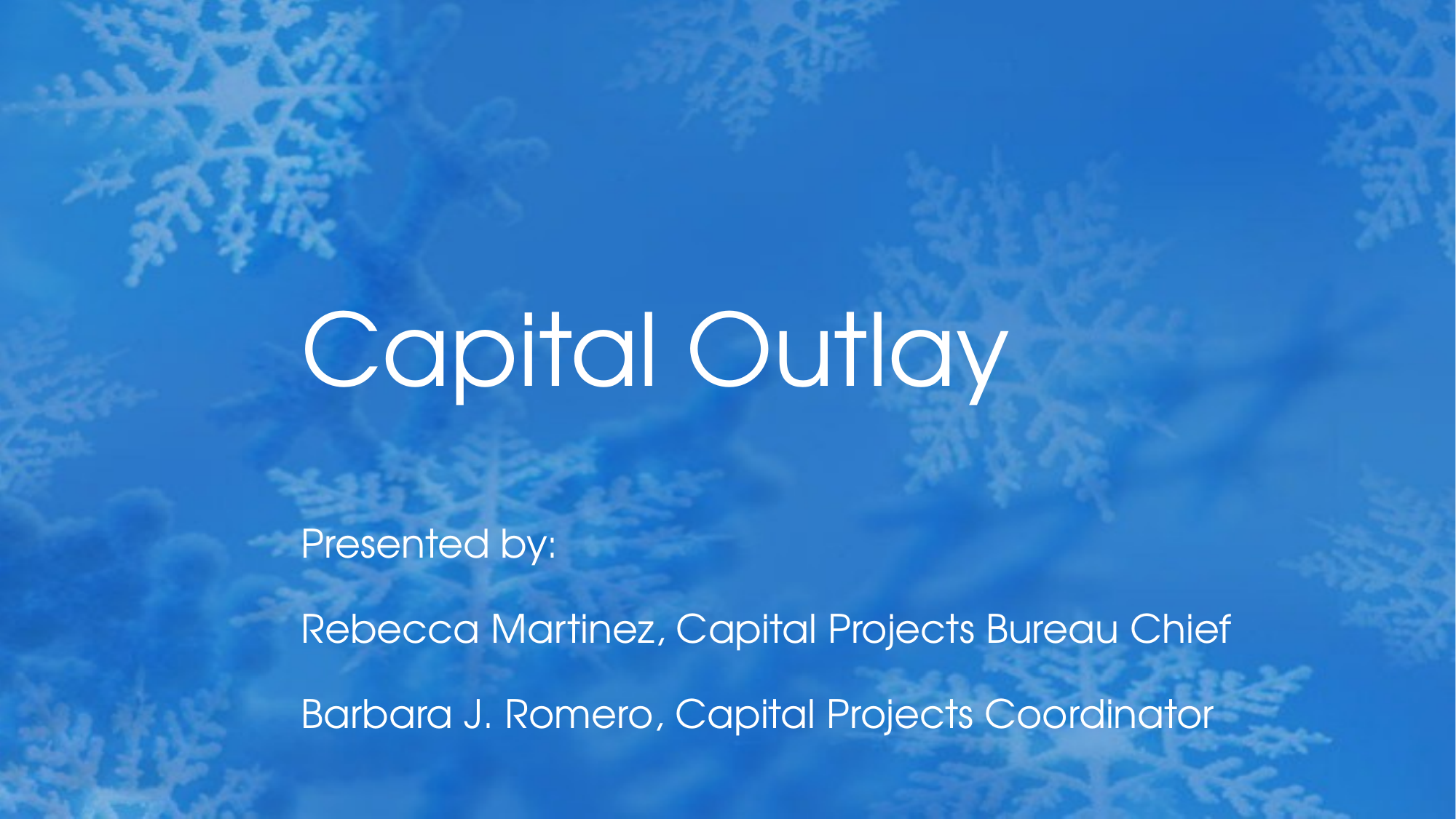

# Capital Outlay
Presented by:

Rebecca Martinez, Capital Projects Bureau Chief

Barbara J. Romero, Capital Projects Coordinator